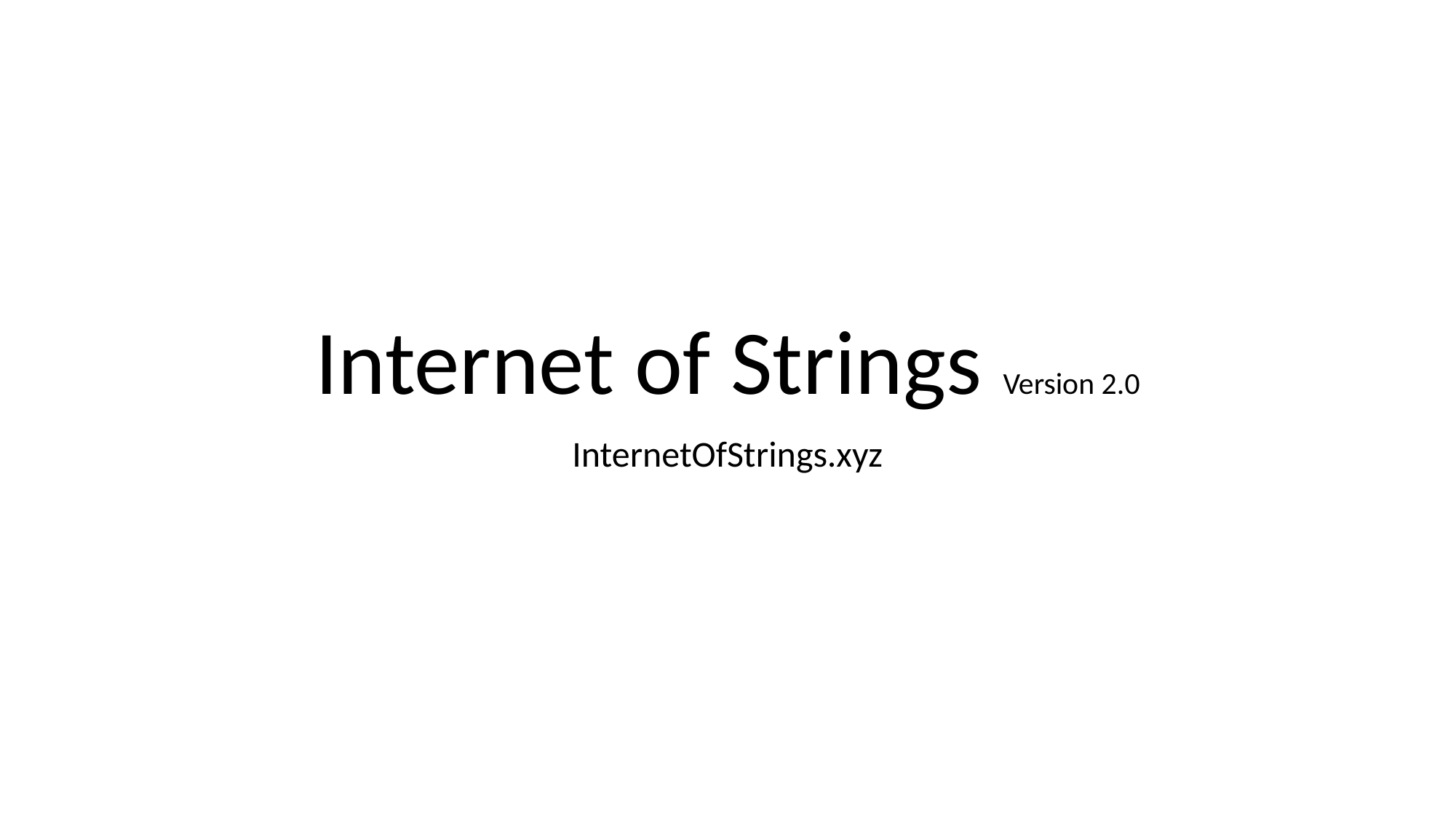

# Internet of Strings Version 2.0
InternetOfStrings.xyz